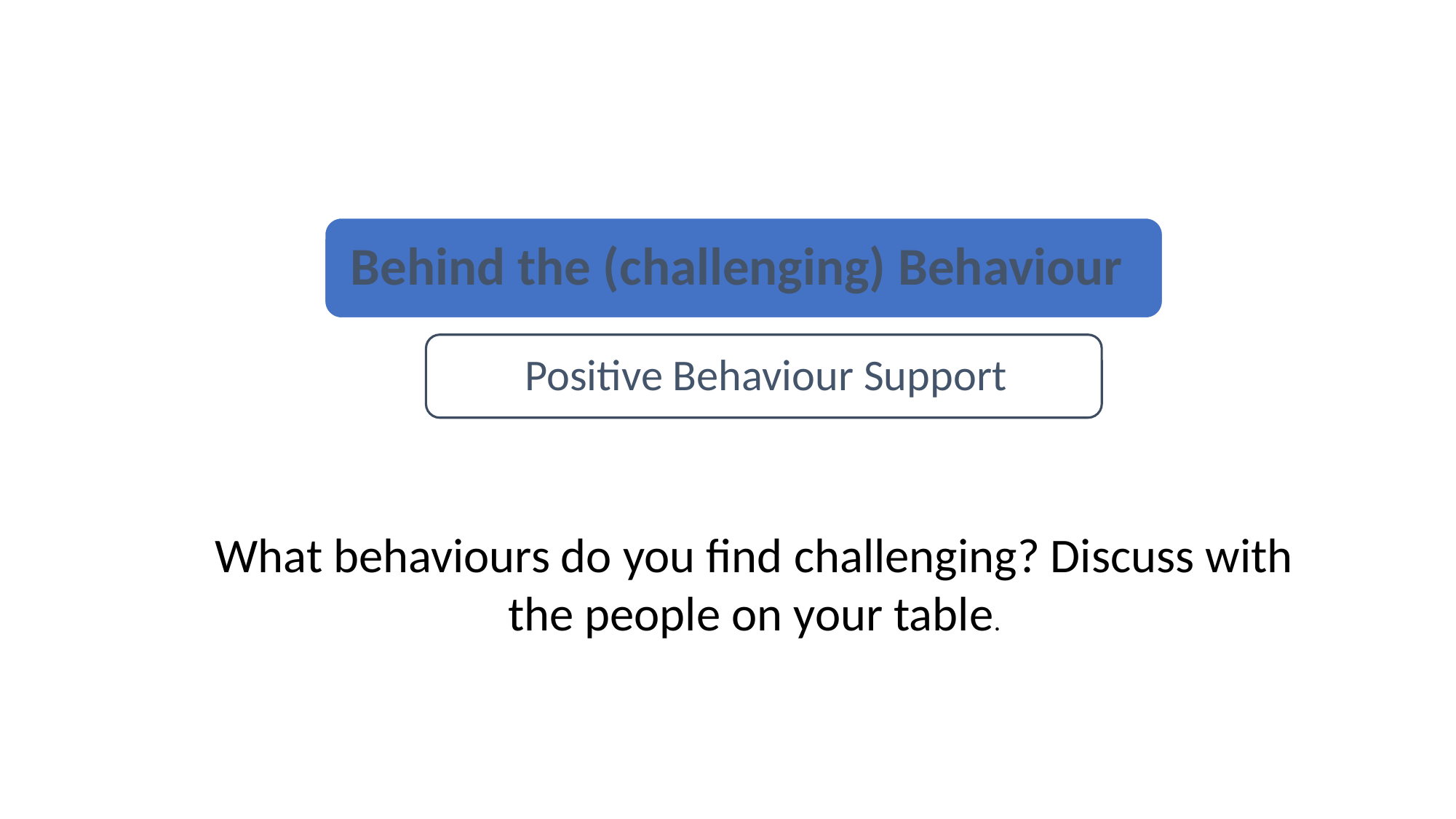

Behind the (challenging) Behaviour
Positive Behaviour Support
What behaviours do you find challenging? Discuss with the people on your table.